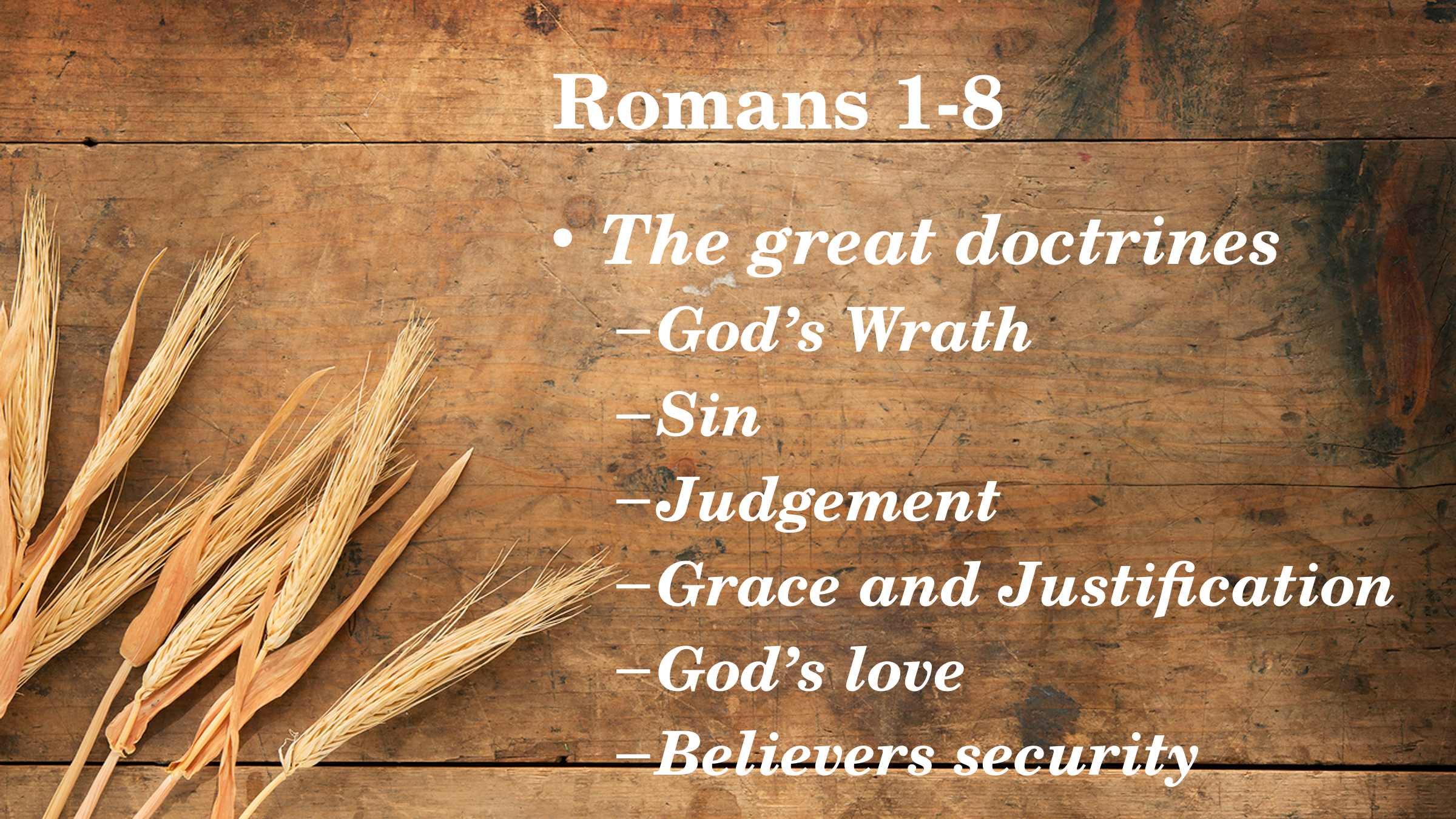

# Romans 1-8
The great doctrines
God’s Wrath
Sin
Judgement
Grace and Justification
God’s love
Believers security